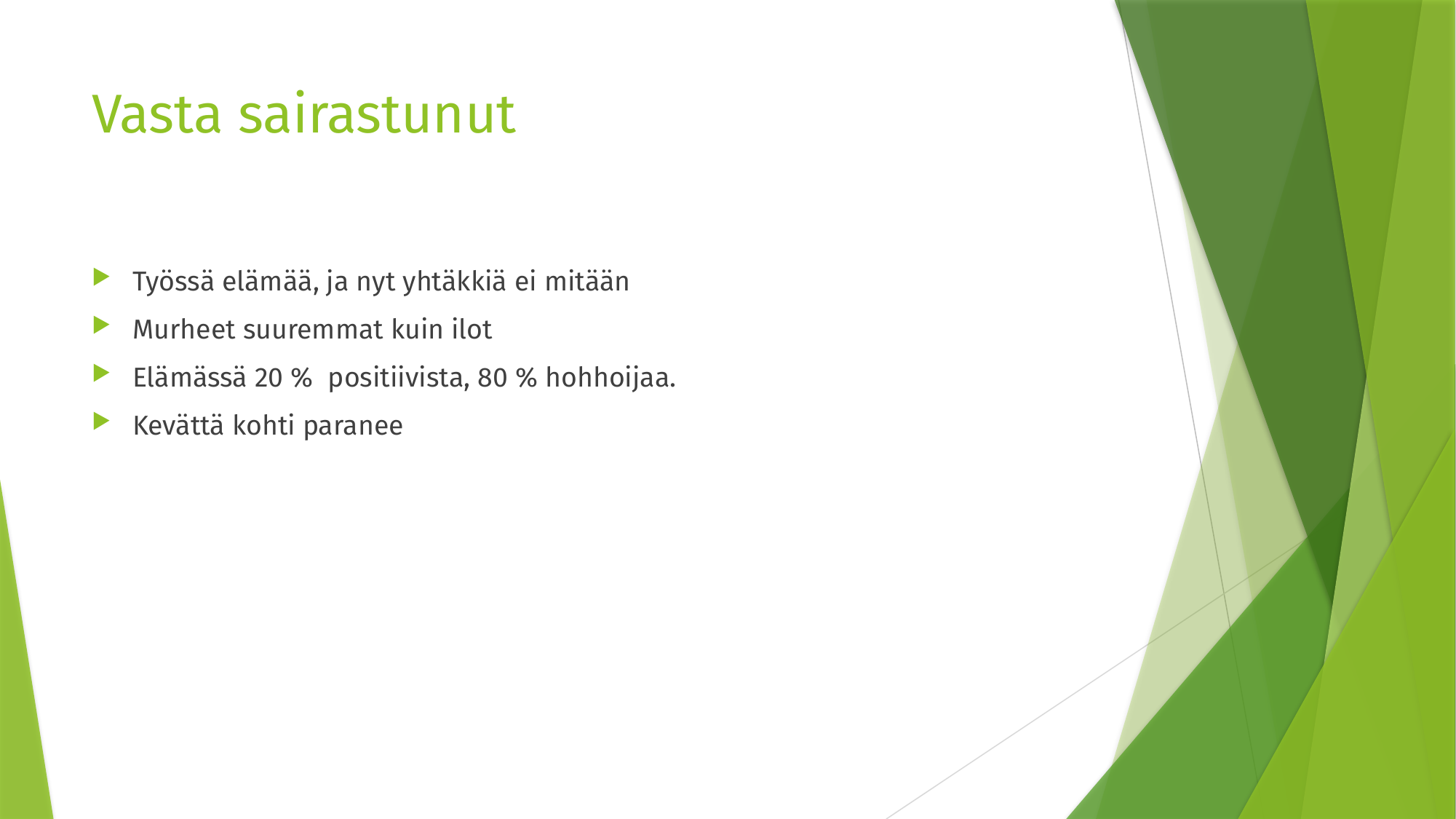

# Vasta sairastunut
Työssä elämää, ja nyt yhtäkkiä ei mitään
Murheet suuremmat kuin ilot
Elämässä 20 %  positiivista, 80 % hohhoijaa.
Kevättä kohti paranee